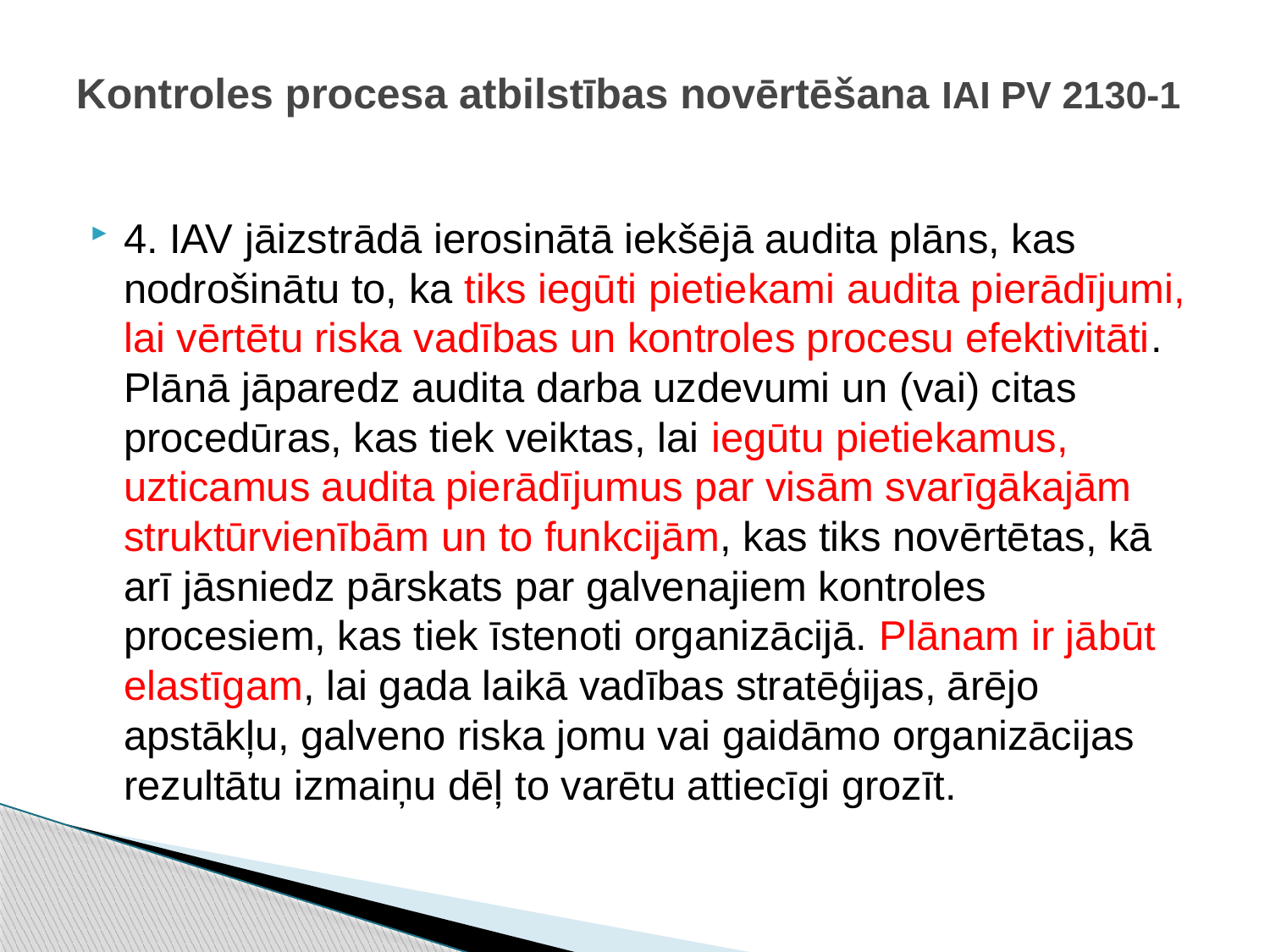

# Kontroles procesa atbilstības novērtēšana IAI PV 2130-1
4. IAV jāizstrādā ierosinātā iekšējā audita plāns, kas nodrošinātu to, ka tiks iegūti pietiekami audita pierādījumi, lai vērtētu riska vadības un kontroles procesu efektivitāti. Plānā jāparedz audita darba uzdevumi un (vai) citas procedūras, kas tiek veiktas, lai iegūtu pietiekamus, uzticamus audita pierādījumus par visām svarīgākajām struktūrvienībām un to funkcijām, kas tiks novērtētas, kā arī jāsniedz pārskats par galvenajiem kontroles procesiem, kas tiek īstenoti organizācijā. Plānam ir jābūt elastīgam, lai gada laikā vadības stratēģijas, ārējo apstākļu, galveno riska jomu vai gaidāmo organizācijas rezultātu izmaiņu dēļ to varētu attiecīgi grozīt.